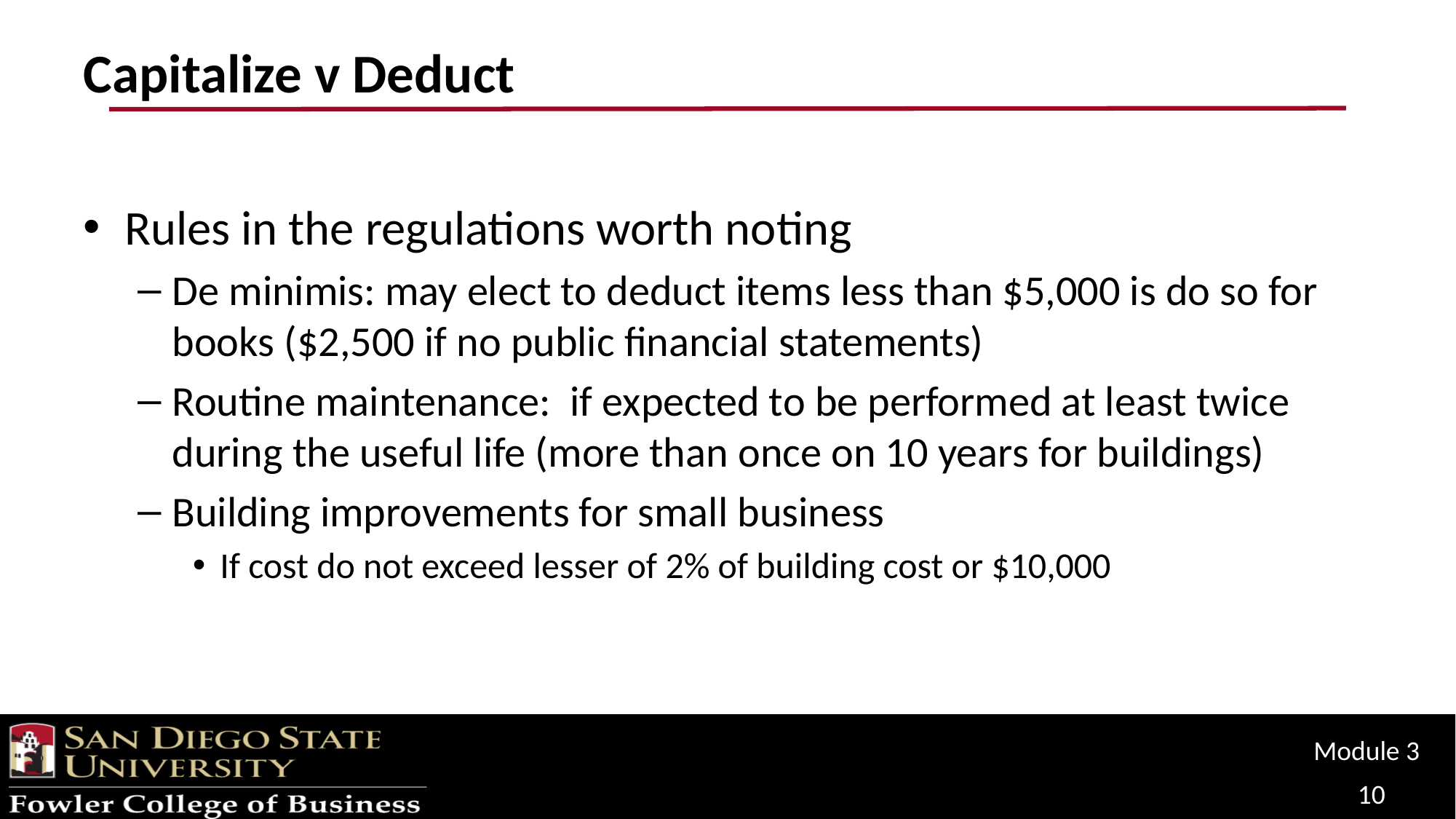

# Capitalize v Deduct
Rules in the regulations worth noting
De minimis: may elect to deduct items less than $5,000 is do so for books ($2,500 if no public financial statements)
Routine maintenance:  if expected to be performed at least twice during the useful life (more than once on 10 years for buildings)
Building improvements for small business
If cost do not exceed lesser of 2% of building cost or $10,000
Module 3
10